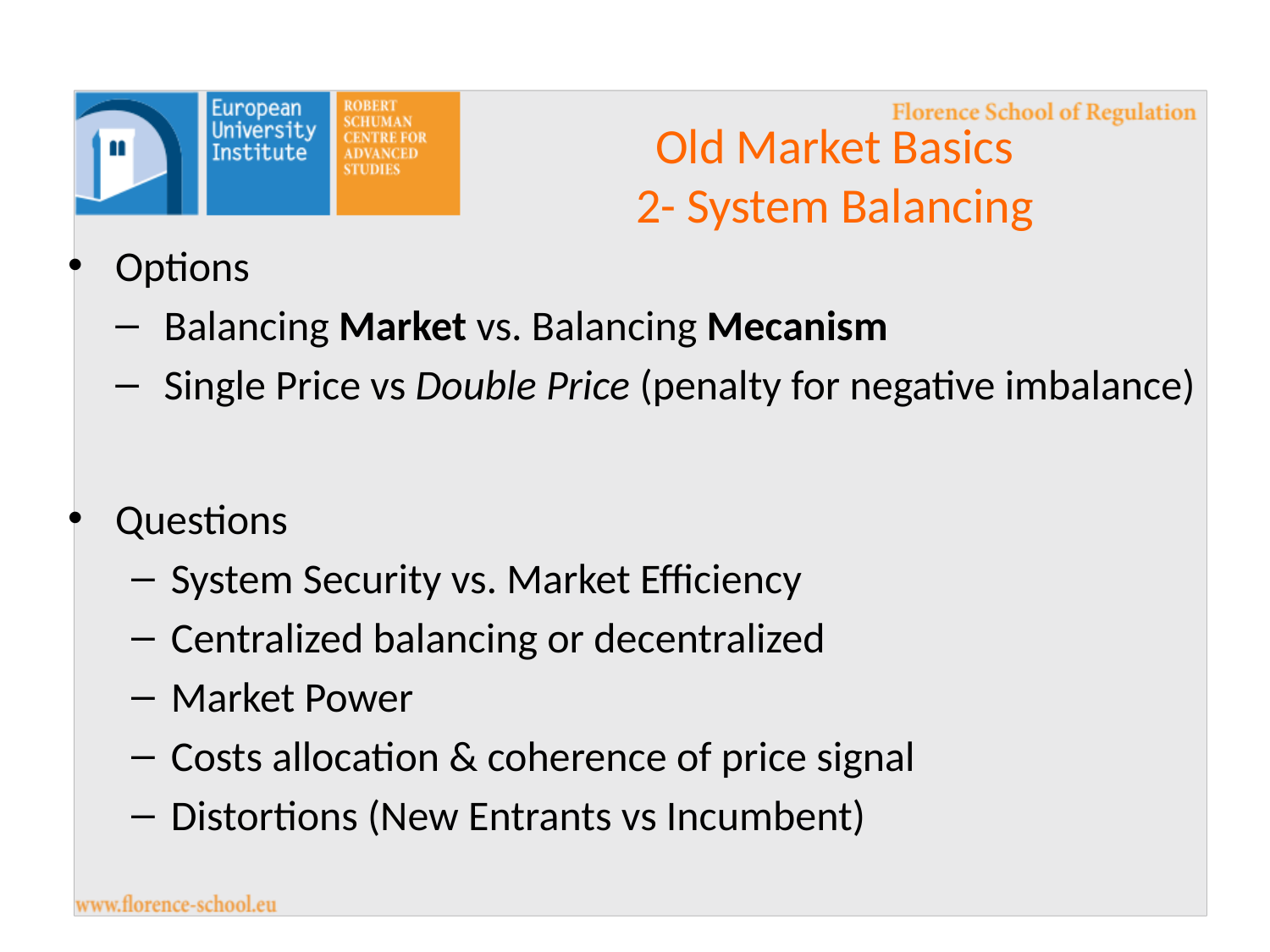

Old Market Basics
2- System Balancing
Options
Balancing Market vs. Balancing Mecanism
Single Price vs Double Price (penalty for negative imbalance)

Questions
System Security vs. Market Efficiency
Centralized balancing or decentralized
Market Power
Costs allocation & coherence of price signal
Distortions (New Entrants vs Incumbent)